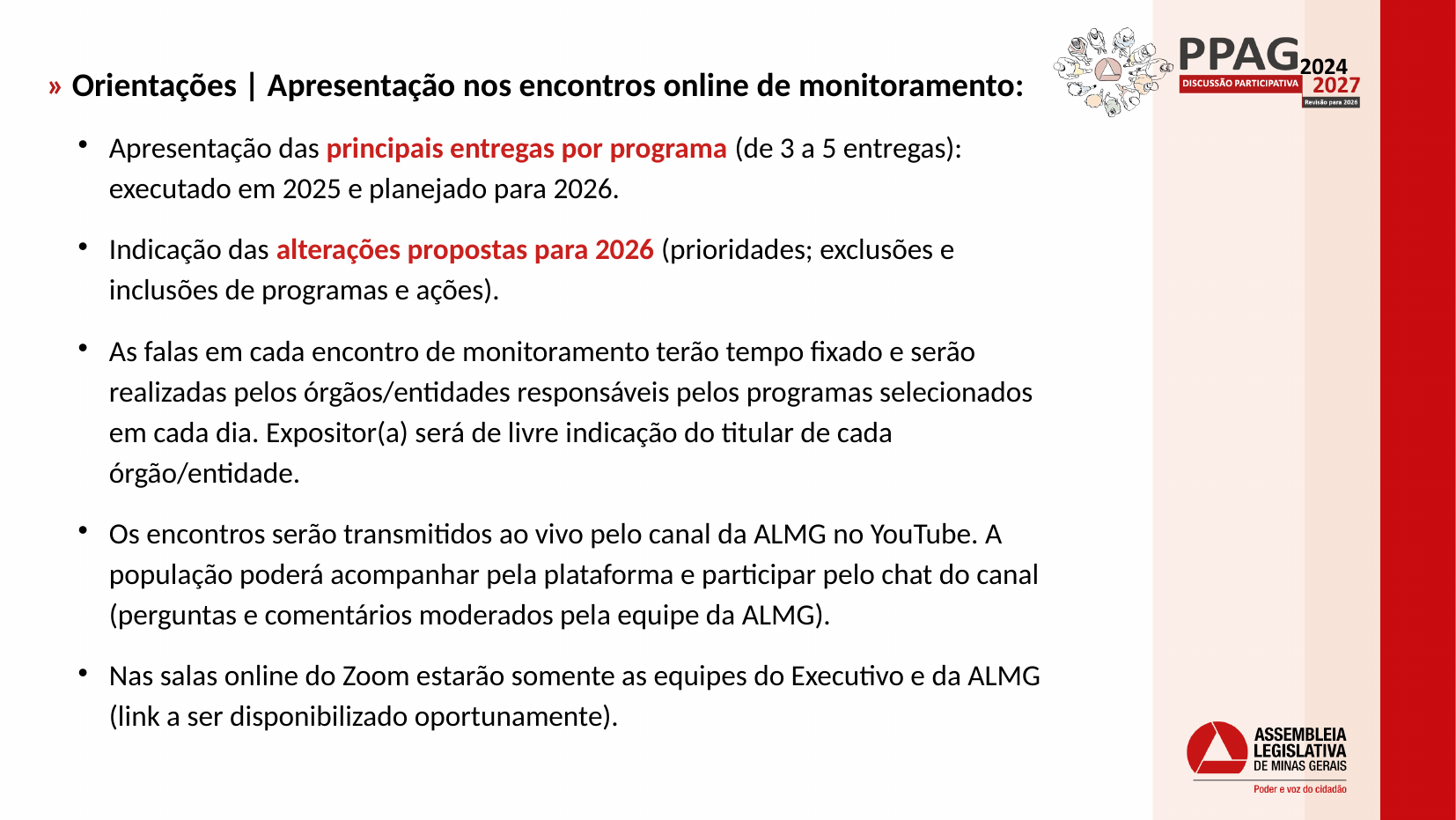

» Orientações | Apresentação nos encontros online de monitoramento:
Apresentação das principais entregas por programa (de 3 a 5 entregas): executado em 2025 e planejado para 2026.
Indicação das alterações propostas para 2026 (prioridades; exclusões e inclusões de programas e ações).
As falas em cada encontro de monitoramento terão tempo fixado e serão realizadas pelos órgãos/entidades responsáveis pelos programas selecionados em cada dia. Expositor(a) será de livre indicação do titular de cada órgão/entidade.
Os encontros serão transmitidos ao vivo pelo canal da ALMG no YouTube. A população poderá acompanhar pela plataforma e participar pelo chat do canal (perguntas e comentários moderados pela equipe da ALMG).
Nas salas online do Zoom estarão somente as equipes do Executivo e da ALMG (link a ser disponibilizado oportunamente).